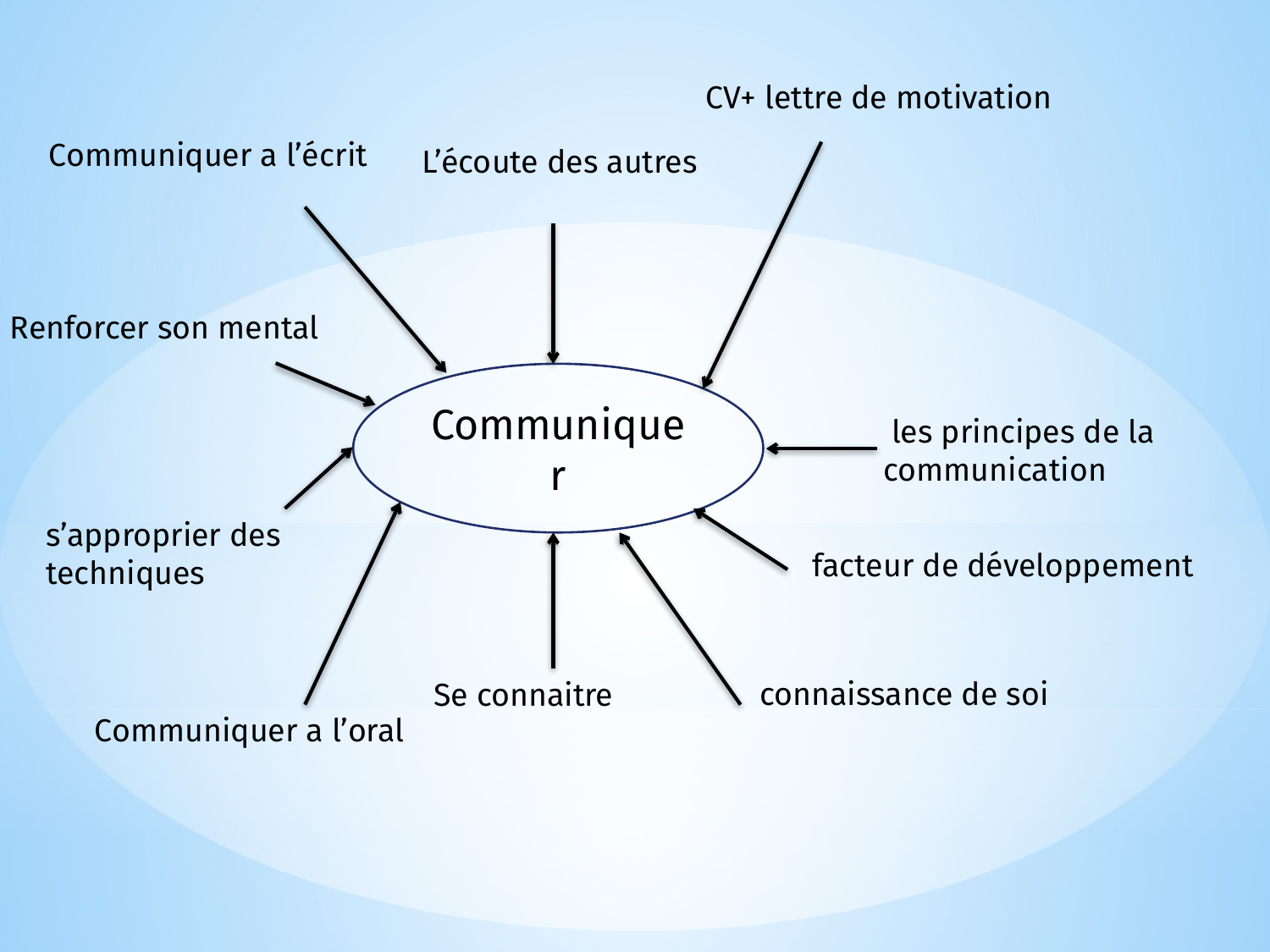

CV+ lettre de motivation
Communiquer a l’écrit
    L’écoute des autres
Renforcer son mental
Communiquer
 les principes de la communication
 s’approprier des
 techniques
 facteur de développement
 connaissance de soi
Se connaitre
Communiquer a l’oral